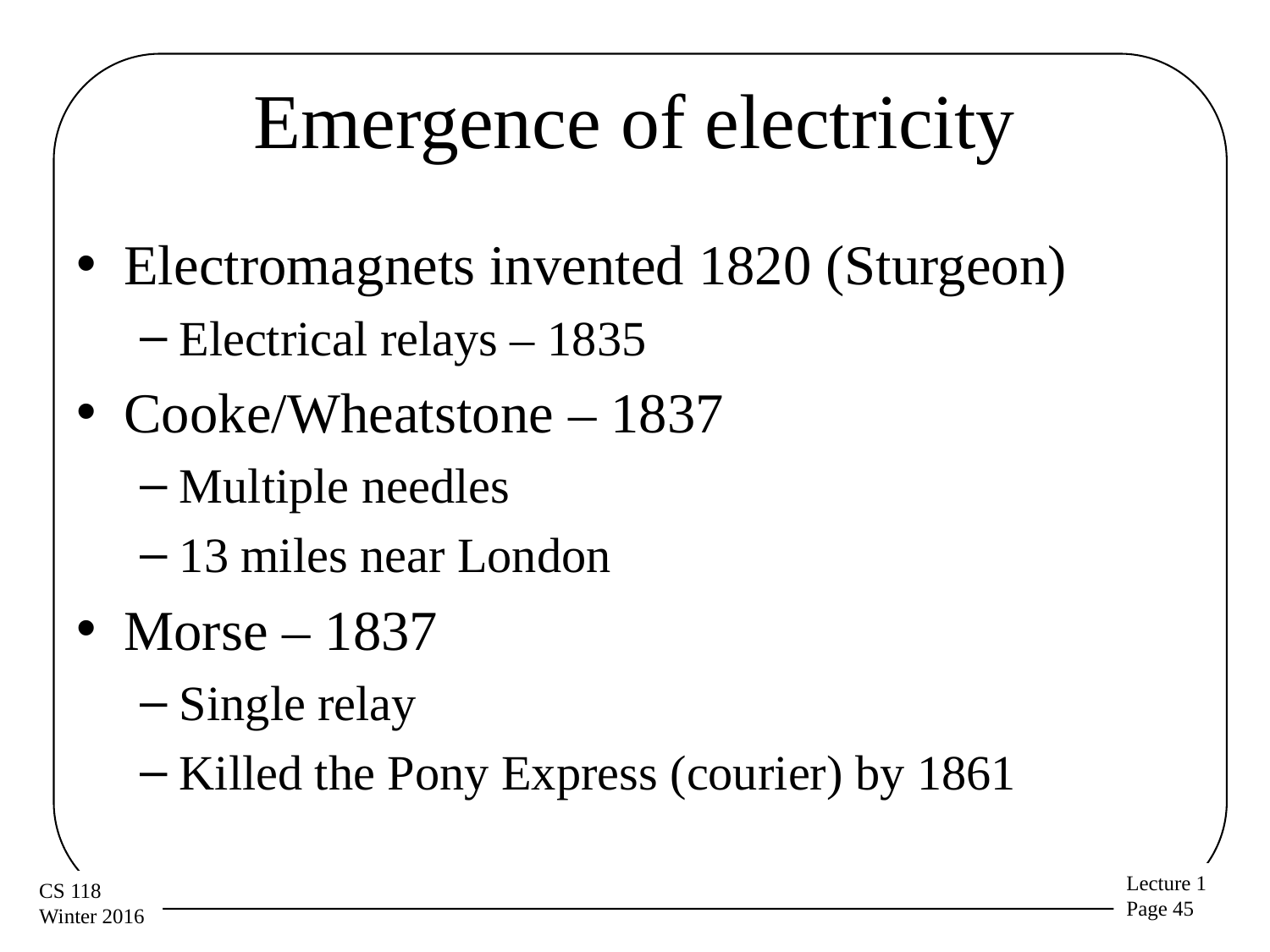

# Emergence of electricity
Electromagnets invented 1820 (Sturgeon)
Electrical relays – 1835
Cooke/Wheatstone – 1837
Multiple needles
13 miles near London
Morse – 1837
Single relay
Killed the Pony Express (courier) by 1861